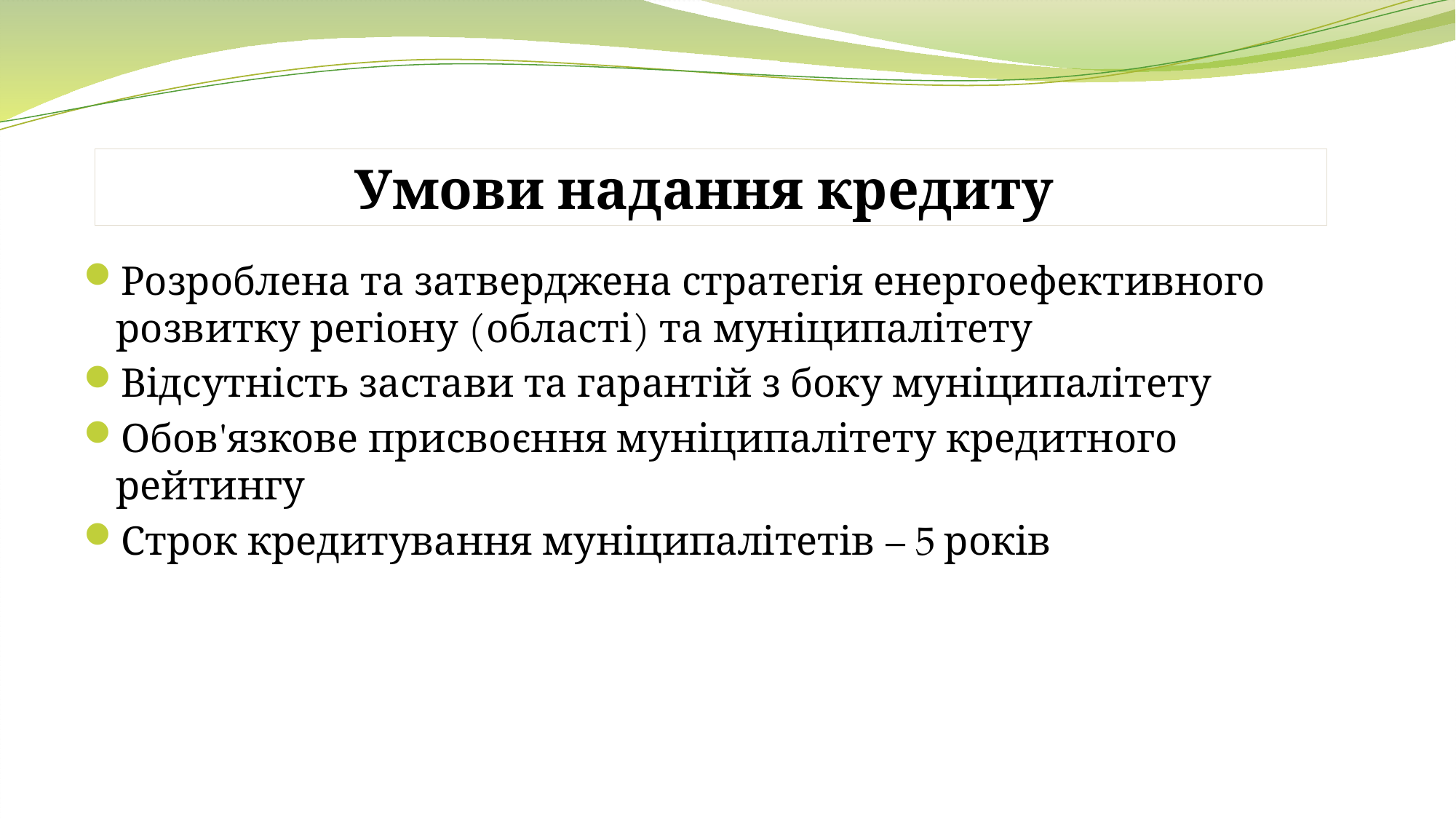

Умови надання кредиту
Розроблена та затверджена стратегія енергоефективного розвитку регіону (області) та муніципалітету
Відсутність застави та гарантій з боку муніципалітету
Обов'язкове присвоєння муніципалітету кредитного рейтингу
Строк кредитування муніципалітетів – 5 років